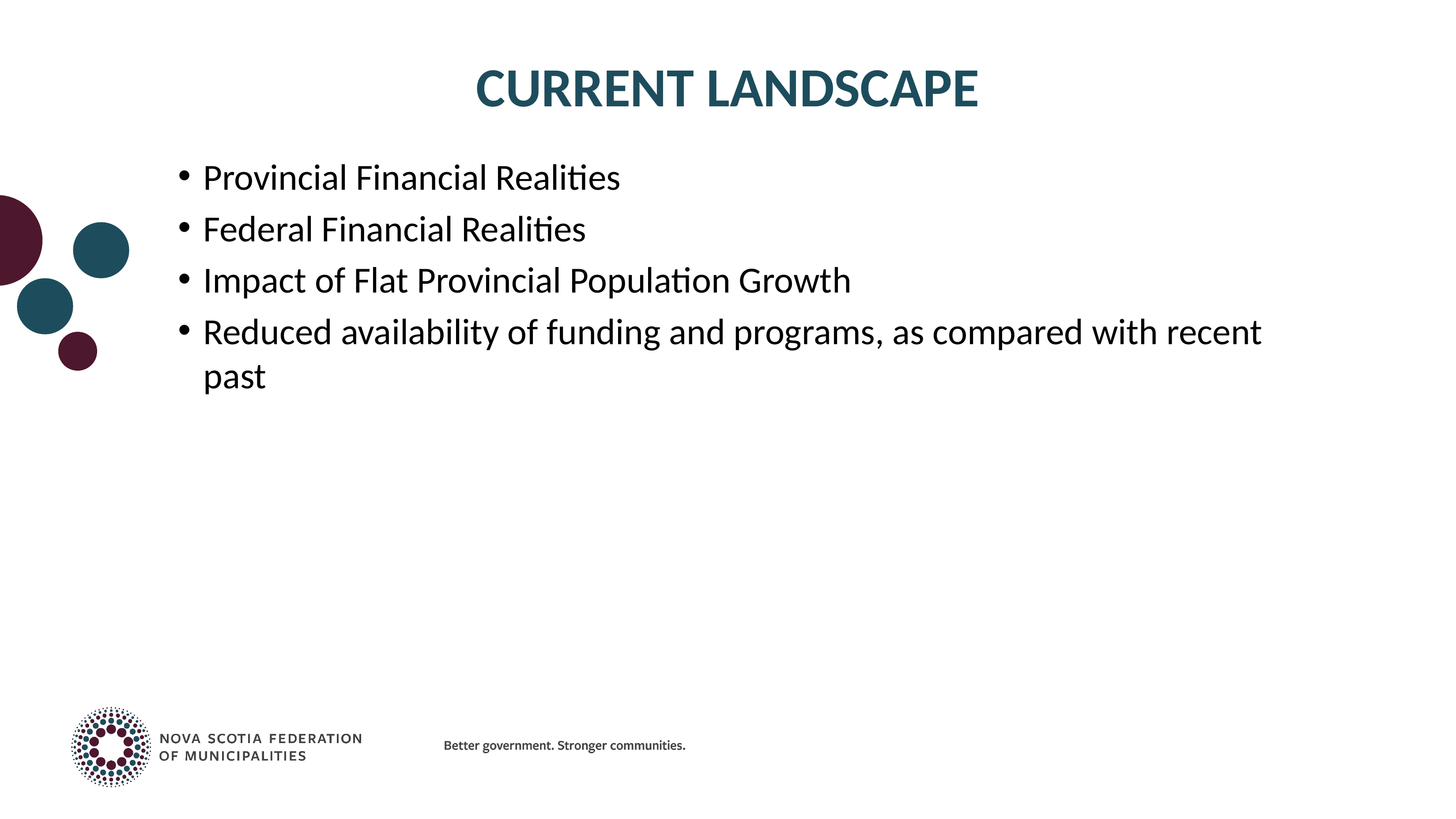

# Current landscape
Provincial Financial Realities
Federal Financial Realities
Impact of Flat Provincial Population Growth
Reduced availability of funding and programs, as compared with recent past